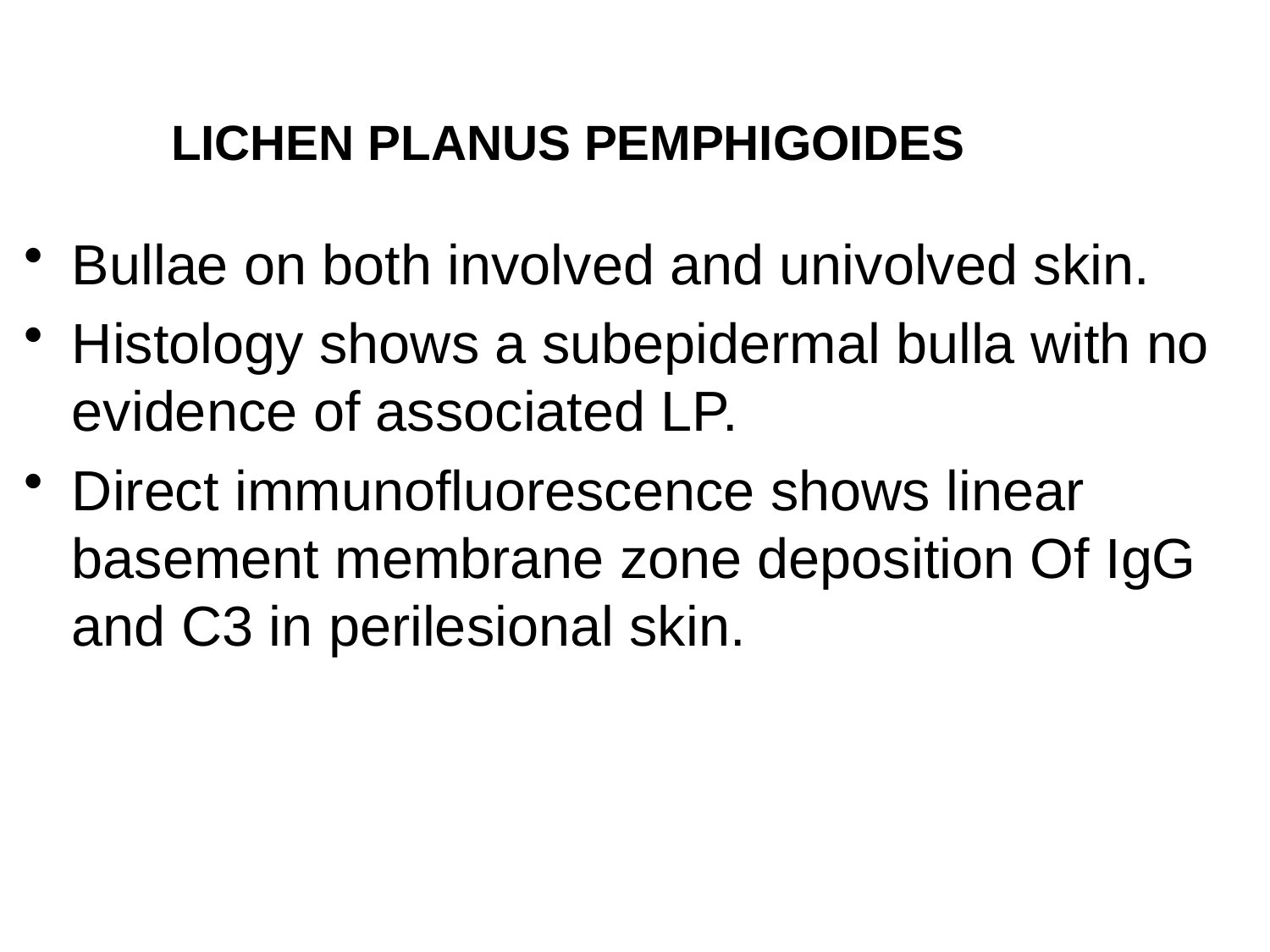

LICHEN PLANUS PEMPHIGOIDES
Bullae on both involved and univolved skin.
Histology shows a subepidermal bulla with no evidence of associated LP.
Direct immunofluorescence shows linear basement membrane zone deposition Of IgG and C3 in perilesional skin.